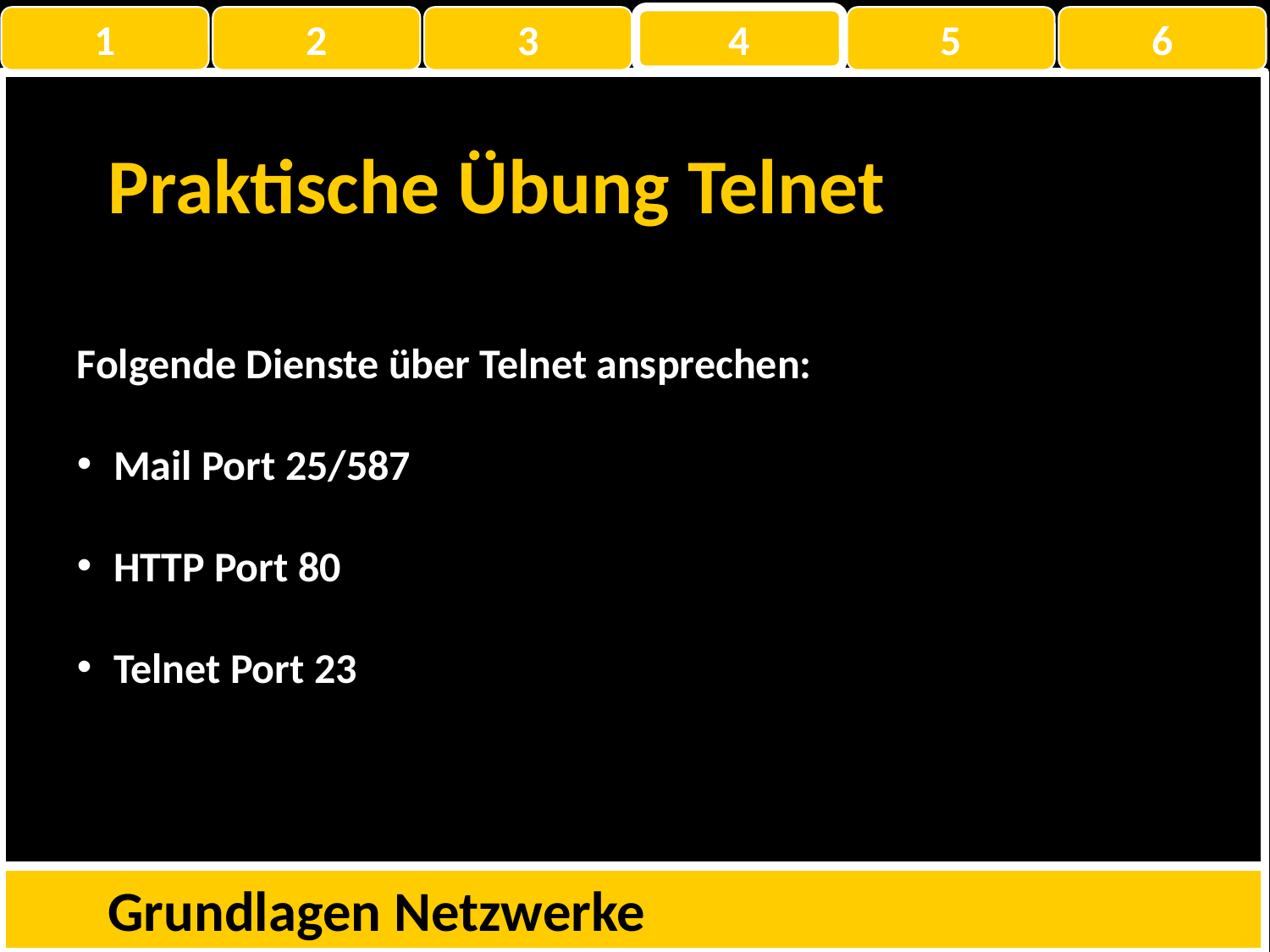

1
2
3
4
5
6

Praktische Übung Telnet
Folgende Dienste über Telnet ansprechen:
Mail Port 25/587
HTTP Port 80
Telnet Port 23

Grundlagen Netzwerke